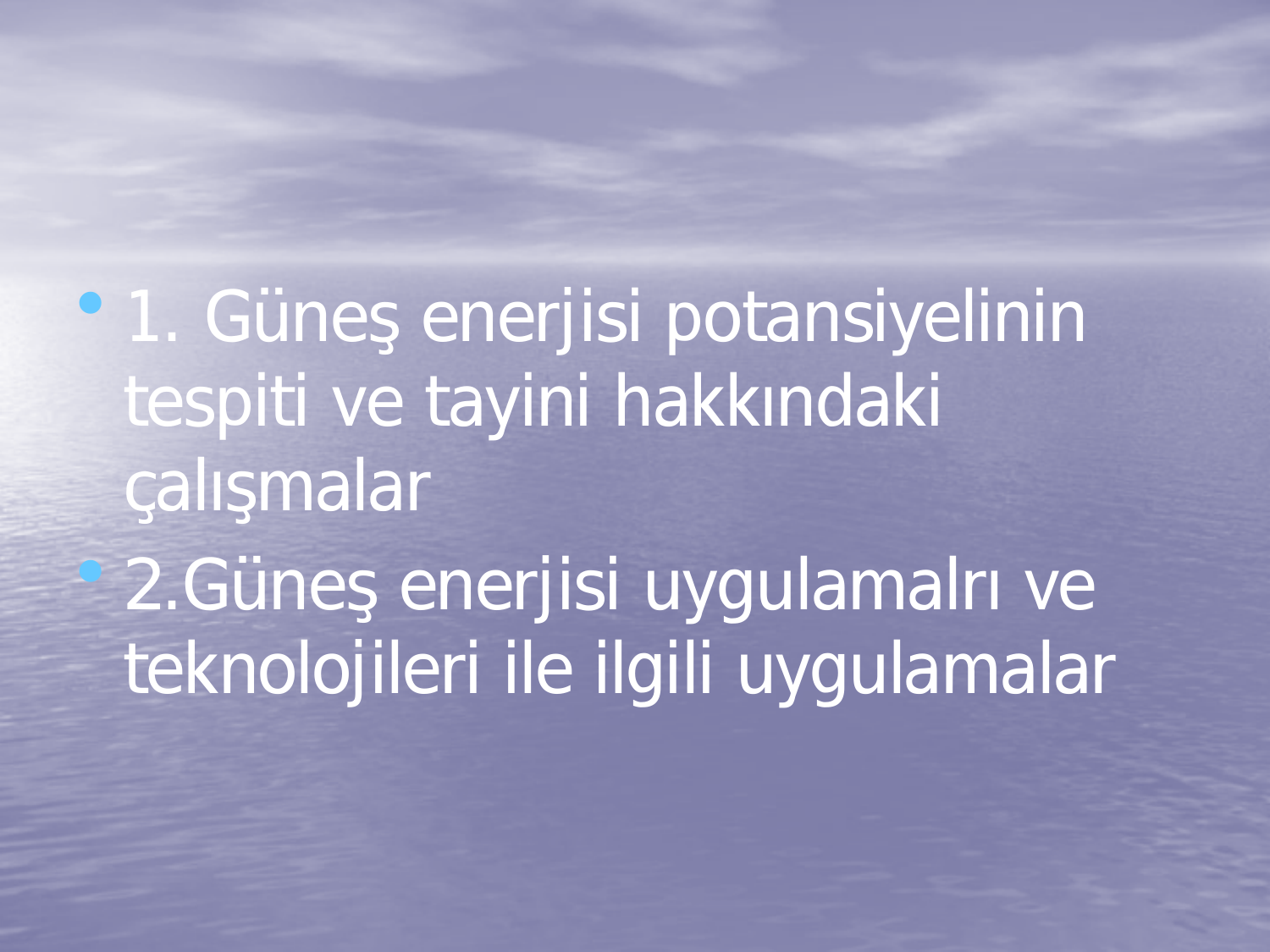

#
1. Güneş enerjisi potansiyelinin tespiti ve tayini hakkındaki çalışmalar
2.Güneş enerjisi uygulamalrı ve teknolojileri ile ilgili uygulamalar